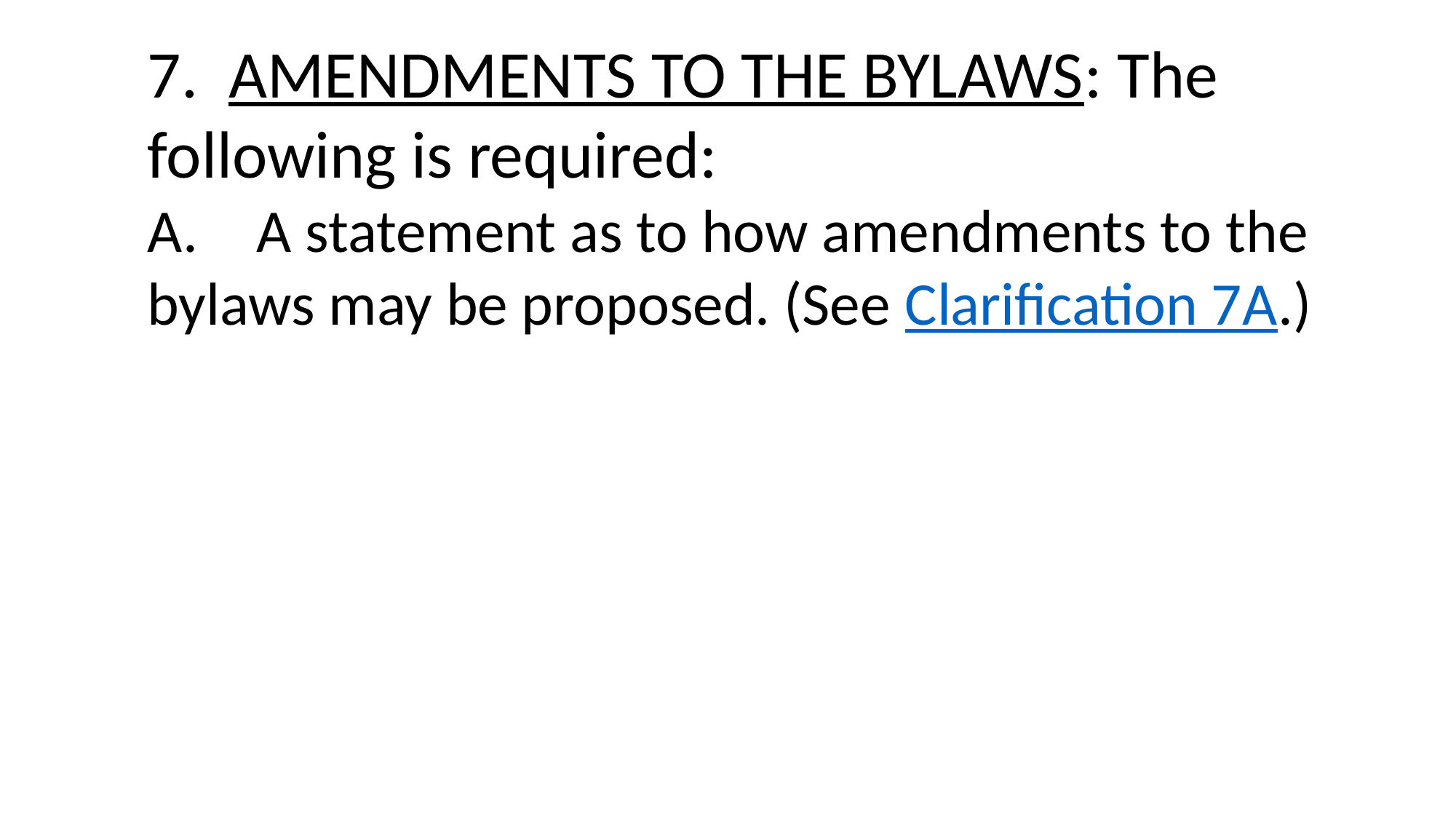

7.  AMENDMENTS TO THE BYLAWS: The following is required:
A.	A statement as to how amendments to the bylaws may be proposed. (See Clarification 7A.)